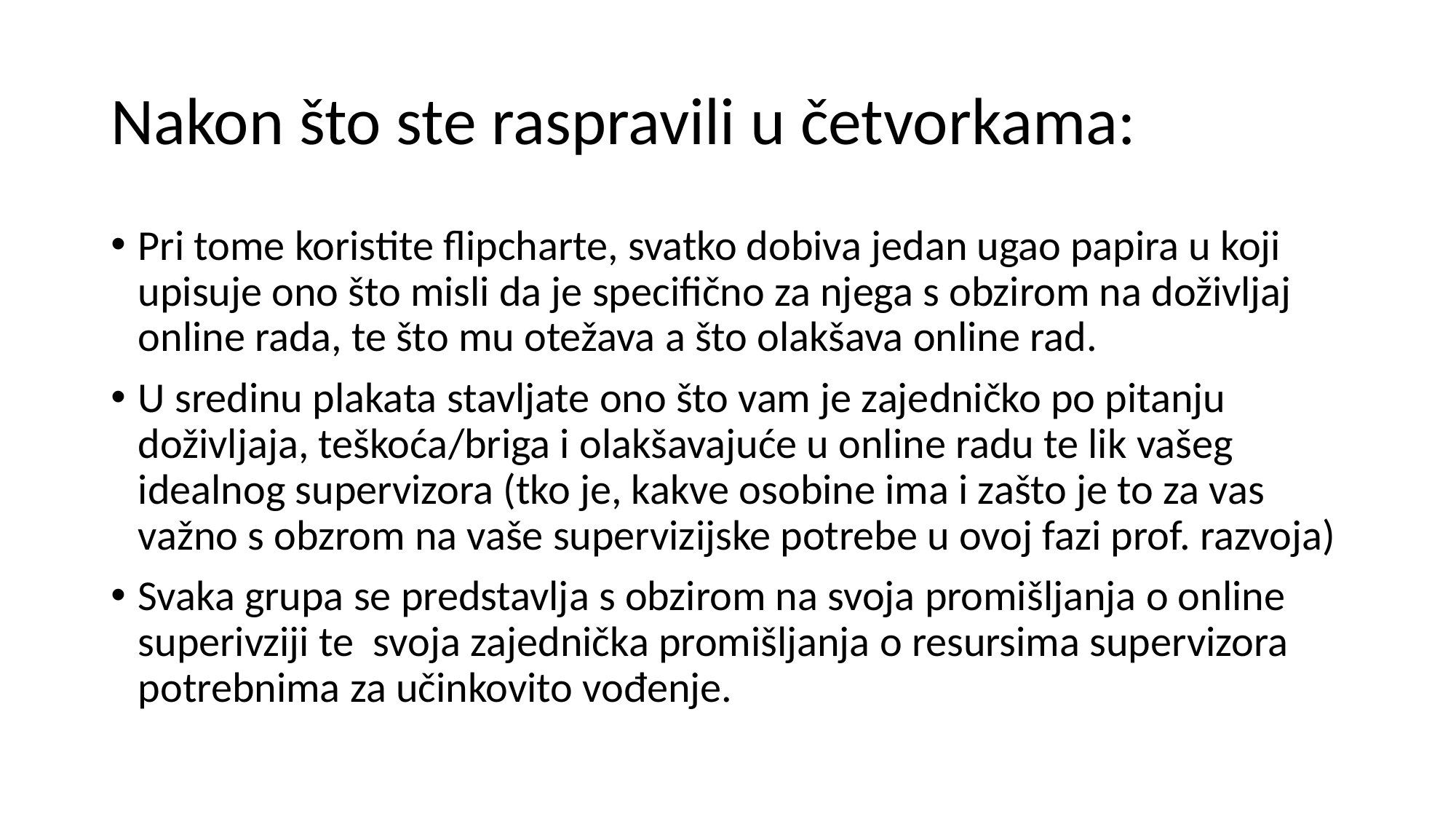

# Nakon što ste raspravili u četvorkama:
Pri tome koristite flipcharte, svatko dobiva jedan ugao papira u koji upisuje ono što misli da je specifično za njega s obzirom na doživljaj online rada, te što mu otežava a što olakšava online rad.
U sredinu plakata stavljate ono što vam je zajedničko po pitanju doživljaja, teškoća/briga i olakšavajuće u online radu te lik vašeg idealnog supervizora (tko je, kakve osobine ima i zašto je to za vas važno s obzrom na vaše supervizijske potrebe u ovoj fazi prof. razvoja)
Svaka grupa se predstavlja s obzirom na svoja promišljanja o online superivziji te  svoja zajednička promišljanja o resursima supervizora potrebnima za učinkovito vođenje.